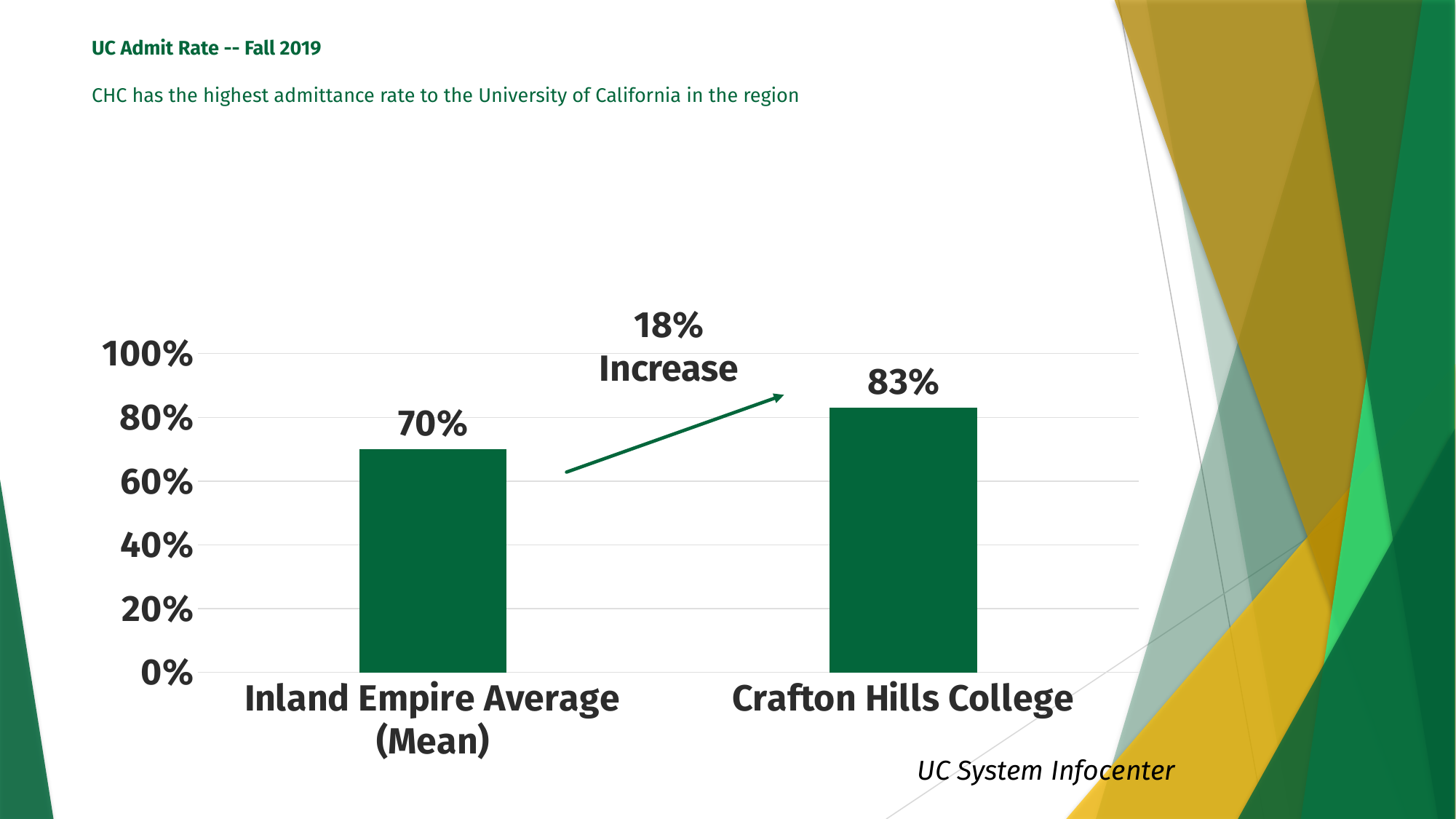

# UC Admit Rate -- Fall 2019 CHC has the highest admittance rate to the University of California in the region
18% Increase

### Chart

| Category | Column1 |
|---|---|
| Inland Empire Average (Mean) | 0.7 |
| Crafton Hills College | 0.83 |
UC System Infocenter